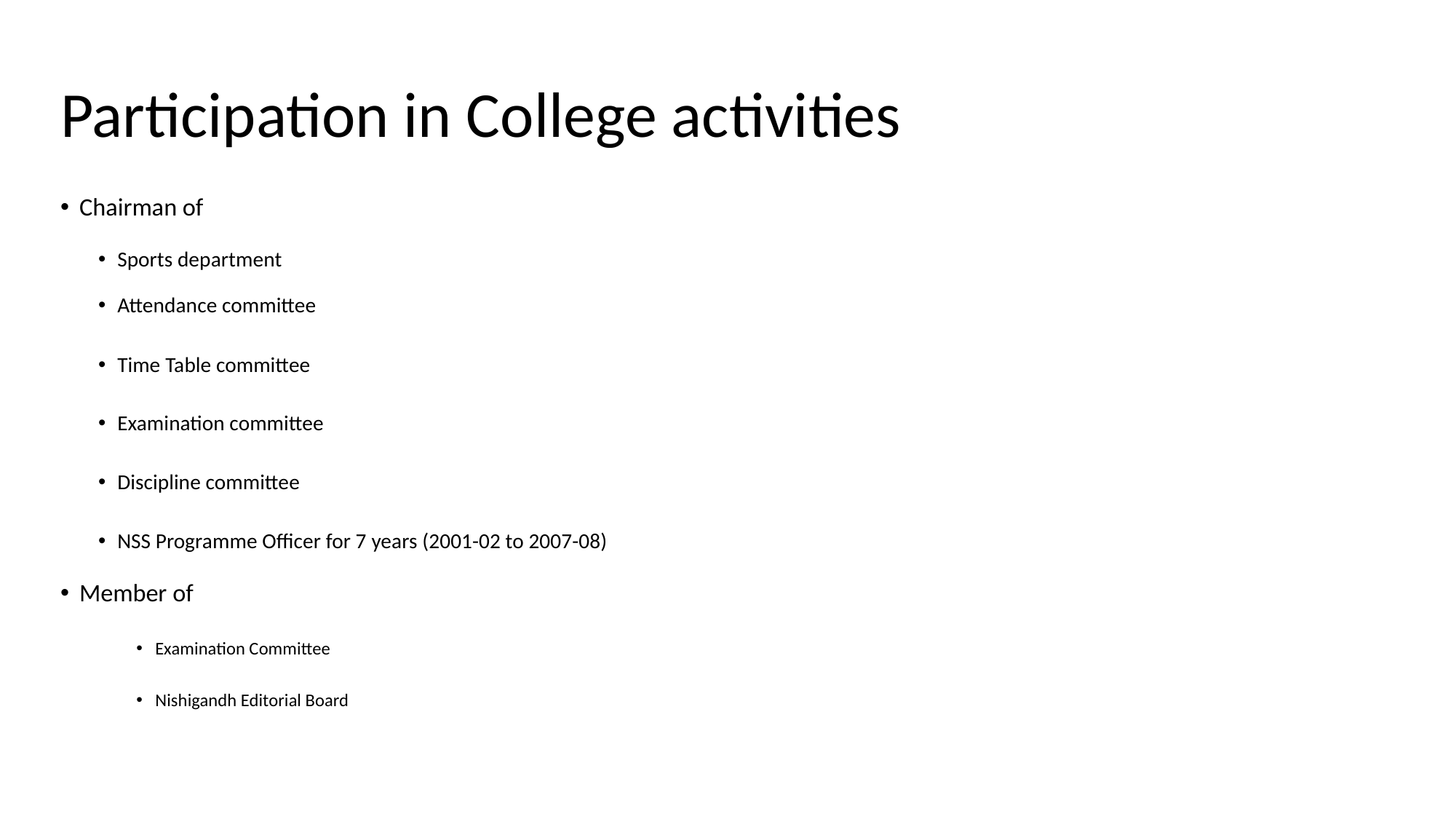

# Participation in College activities
Chairman of

Sports department

Attendance committee

Time Table committee

Examination committee

Discipline committee

NSS Programme Officer for 7 years (2001-02 to 2007-08)

Member of

Examination Committee

Nishigandh Editorial Board